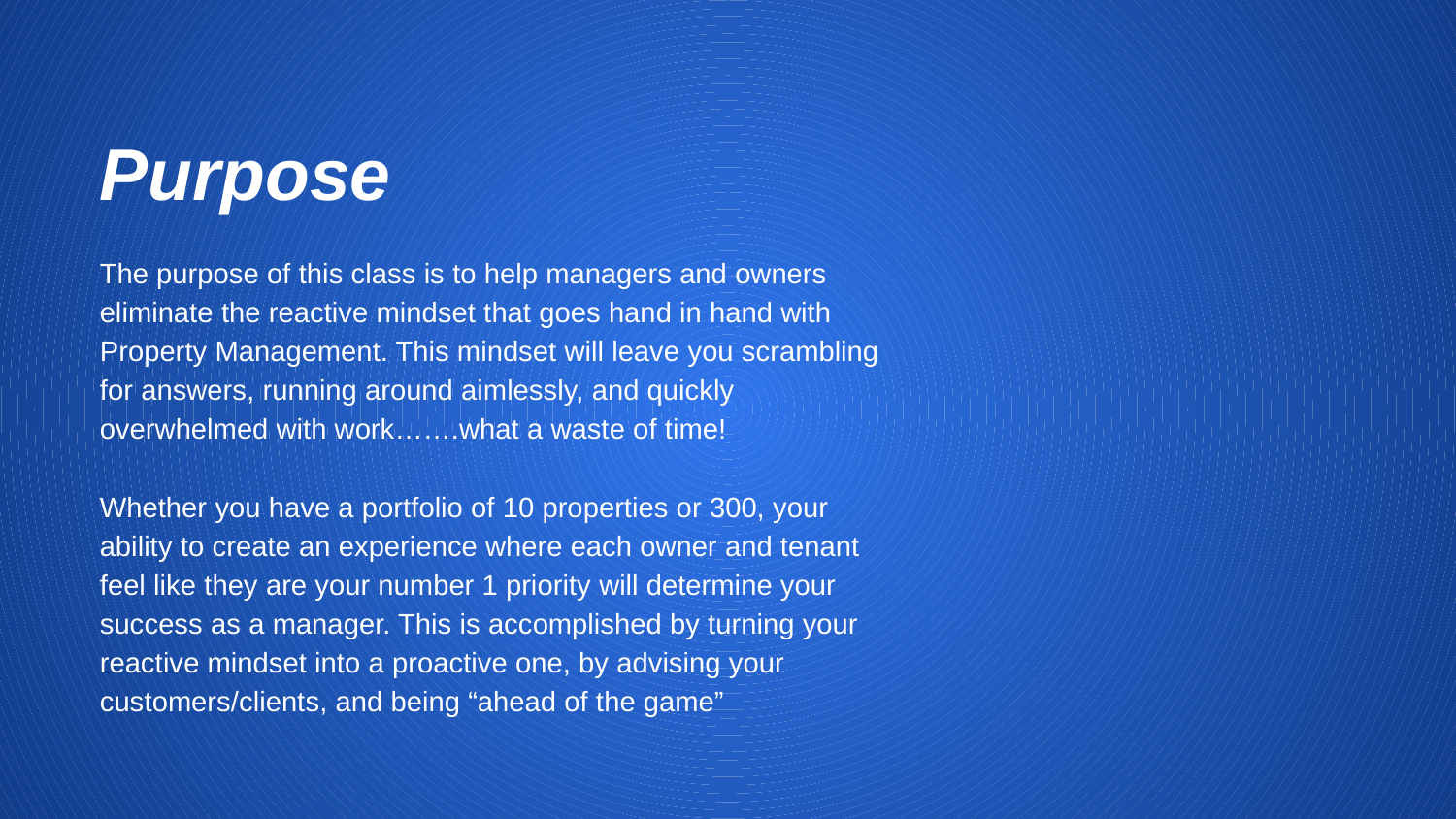

Purpose
The purpose of this class is to help managers and owners eliminate the reactive mindset that goes hand in hand with Property Management. This mindset will leave you scrambling for answers, running around aimlessly, and quickly overwhelmed with work…….what a waste of time!

Whether you have a portfolio of 10 properties or 300, your ability to create an experience where each owner and tenant feel like they are your number 1 priority will determine your success as a manager. This is accomplished by turning your reactive mindset into a proactive one, by advising your customers/clients, and being “ahead of the game”